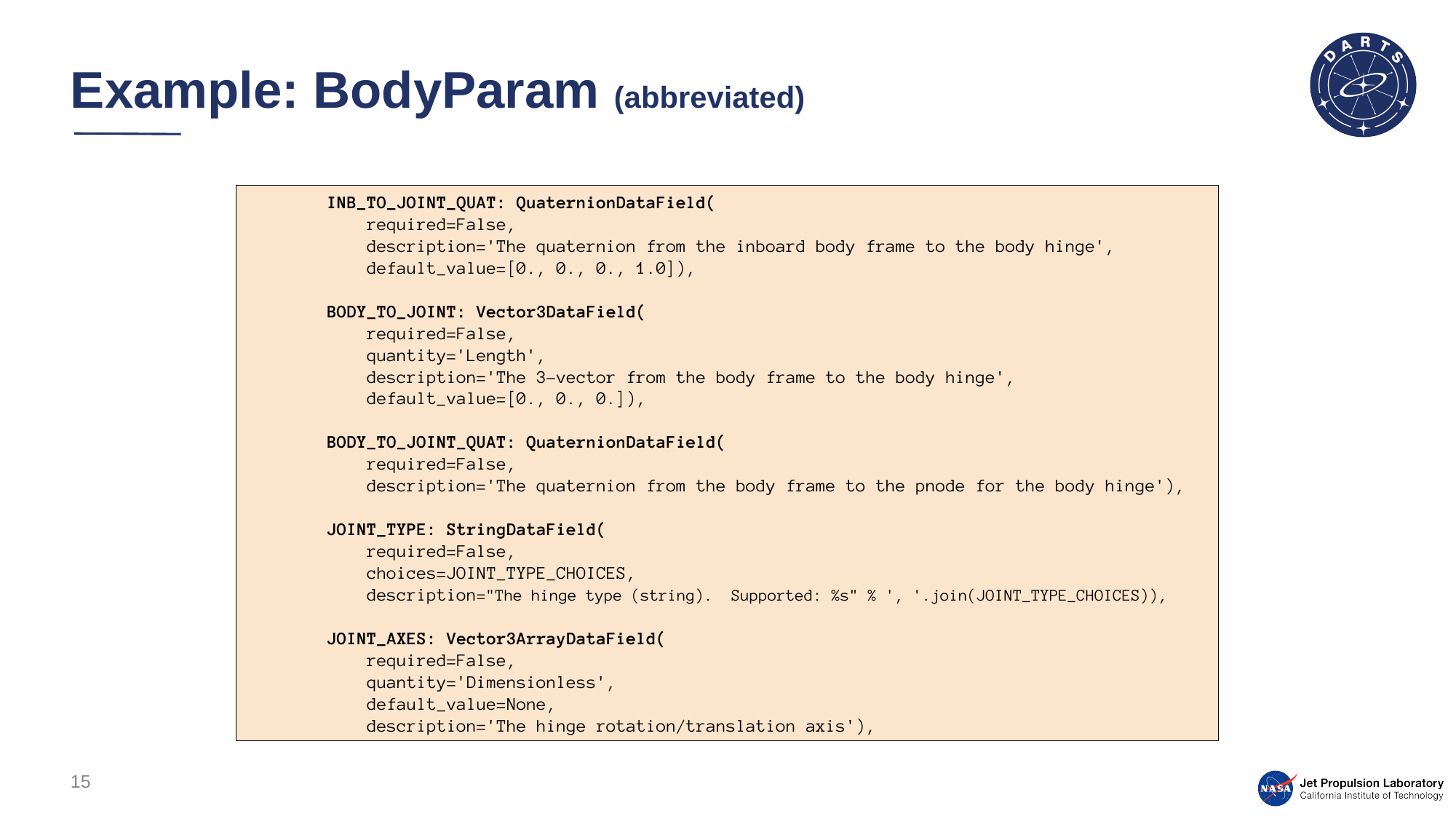

# Example: BodyParam (abbreviated)
        INB_TO_JOINT_QUAT: QuaternionDataField(
            required=False,
            description='The quaternion from the inboard body frame to the body hinge',
            default_value=[0., 0., 0., 1.0]),

        BODY_TO_JOINT: Vector3DataField(
            required=False,
            quantity='Length',
            description='The 3-vector from the body frame to the body hinge',
            default_value=[0., 0., 0.]),

        BODY_TO_JOINT_QUAT: QuaternionDataField(
            required=False,
            description='The quaternion from the body frame to the pnode for the body hinge'),

        JOINT_TYPE: StringDataField(
            required=False,
            choices=JOINT_TYPE_CHOICES,
            description="The hinge type (string).  Supported: %s" % ', '.join(JOINT_TYPE_CHOICES)),

        JOINT_AXES: Vector3ArrayDataField(
            required=False,
            quantity='Dimensionless',
            default_value=None,
            description='The hinge rotation/translation axis'),
15